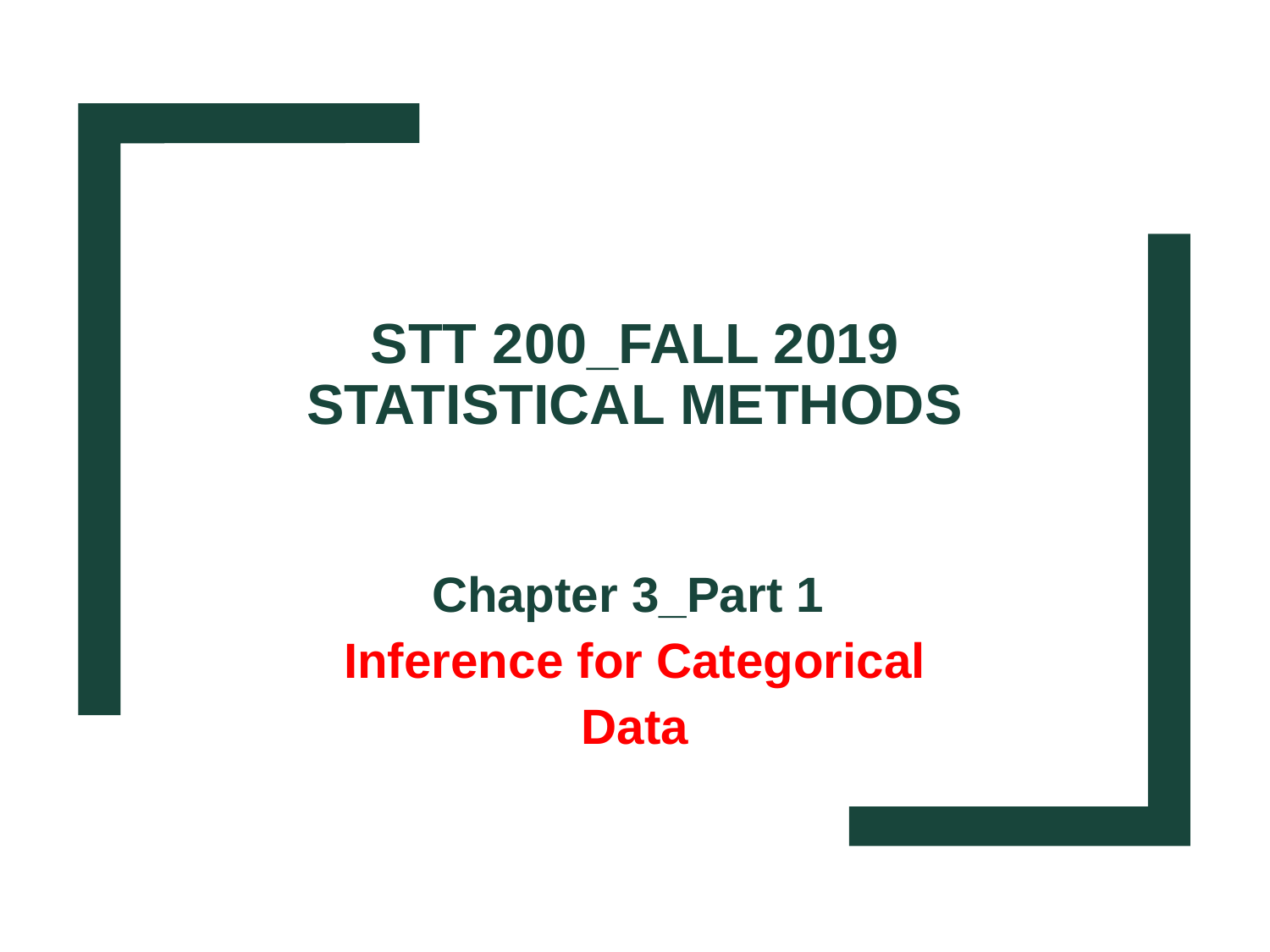

# STT 200_Fall 2019 Statistical Methods
Chapter 3_Part 1
Inference for Categorical Data